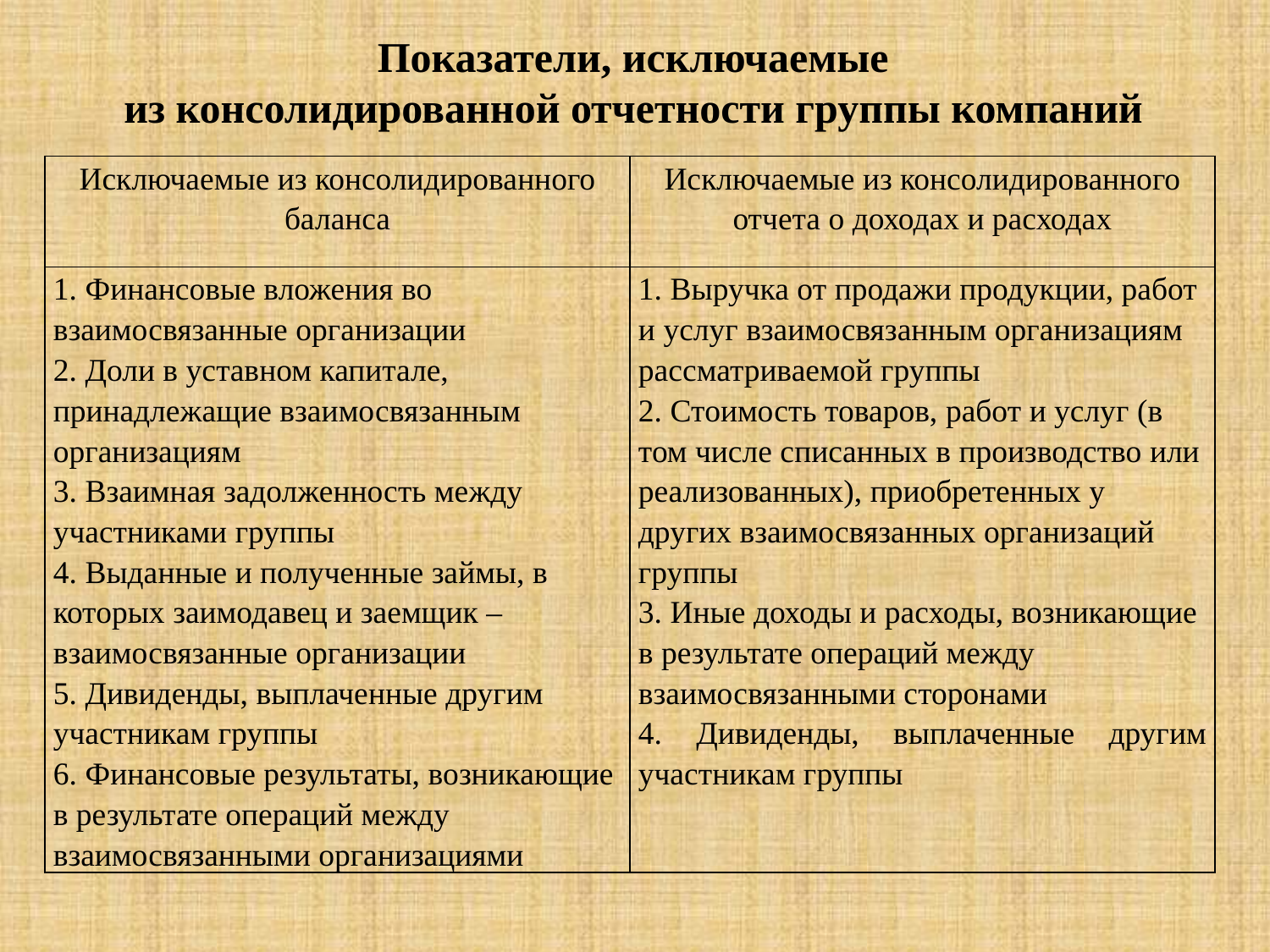

Показатели, исключаемые
из консолидированной отчетности группы компаний
| Исключаемые из консолидированного баланса | Исключаемые из консолидированного отчета о доходах и расходах |
| --- | --- |
| 1. Финансовые вложения во взаимосвязанные организации 2. Доли в уставном капитале, принадлежащие взаимосвязанным организациям 3. Взаимная задолженность между участниками группы 4. Выданные и полученные займы, в которых заимодавец и заемщик – взаимосвязанные организации 5. Дивиденды, выплаченные другим участникам группы 6. Финансовые результаты, возникающие в результате операций между взаимосвязанными организациями | 1. Выручка от продажи продукции, работ и услуг взаимосвязанным организациям рассматриваемой группы 2. Стоимость товаров, работ и услуг (в том числе списанных в производство или реализованных), приобретенных у других взаимосвязанных организаций группы 3. Иные доходы и расходы, возникающие в результате операций между взаимосвязанными сторонами 4. Дивиденды, выплаченные другим участникам группы |